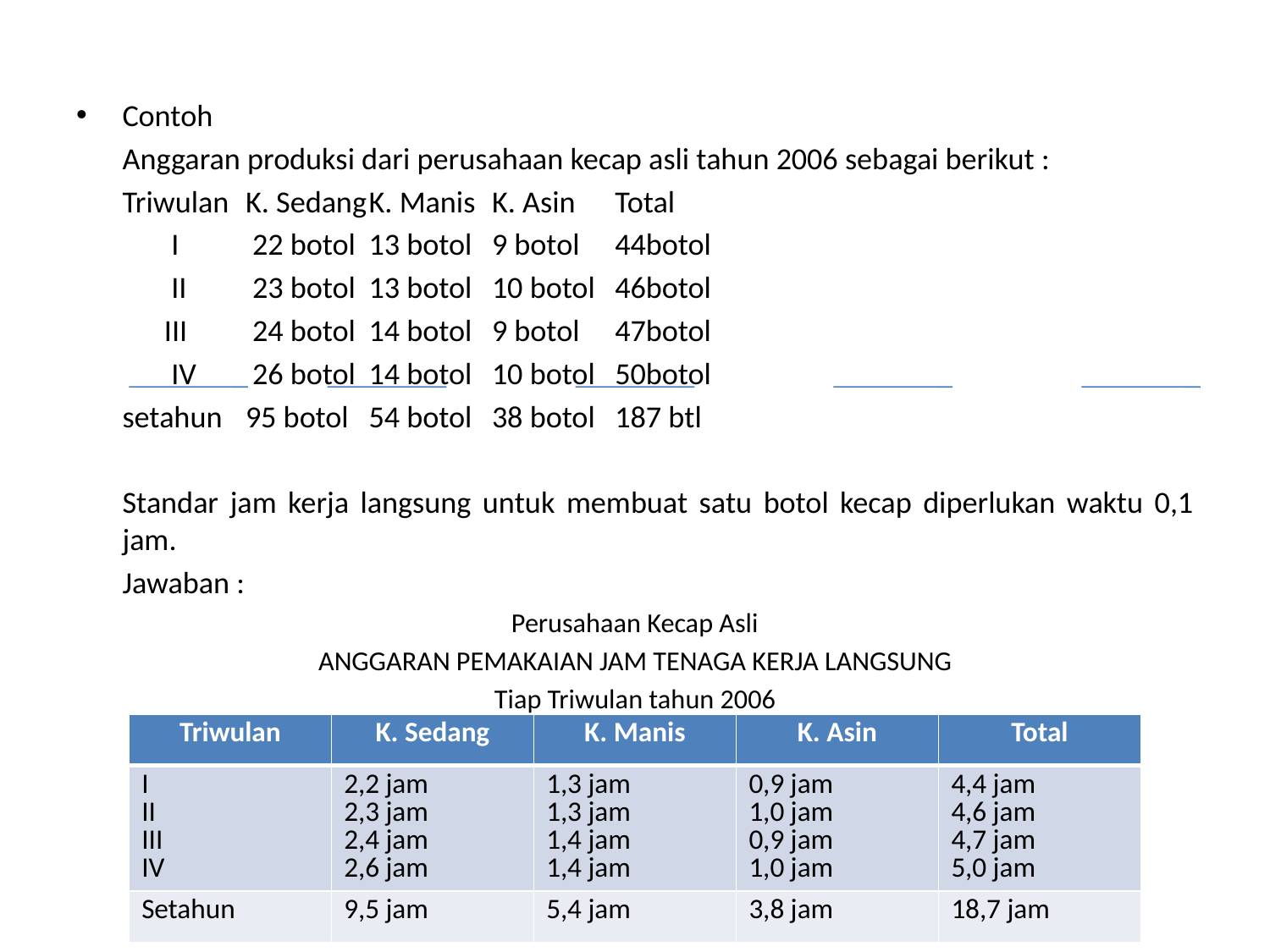

Contoh
	Anggaran produksi dari perusahaan kecap asli tahun 2006 sebagai berikut :
	Triwulan	K. Sedang		K. Manis		K. Asin		Total
	       I		 22 botol		13 botol		9 botol		44botol
	       II		 23 botol		13 botol		10 botol		46botol
	      III		 24 botol		14 botol		9 botol		47botol
	       IV		 26 botol		14 botol		10 botol		50botol
	setahun	95 botol		54 botol		38 botol		187 btl

	Standar jam kerja langsung untuk membuat satu botol kecap diperlukan waktu 0,1 jam.
	Jawaban :
Perusahaan Kecap Asli
ANGGARAN PEMAKAIAN JAM TENAGA KERJA LANGSUNG
Tiap Triwulan tahun 2006

| Triwulan | K. Sedang | K. Manis | K. Asin | Total |
| --- | --- | --- | --- | --- |
| I II III IV | 2,2 jam 2,3 jam 2,4 jam 2,6 jam | 1,3 jam 1,3 jam 1,4 jam 1,4 jam | 0,9 jam 1,0 jam 0,9 jam 1,0 jam | 4,4 jam 4,6 jam 4,7 jam 5,0 jam |
| Setahun | 9,5 jam | 5,4 jam | 3,8 jam | 18,7 jam |